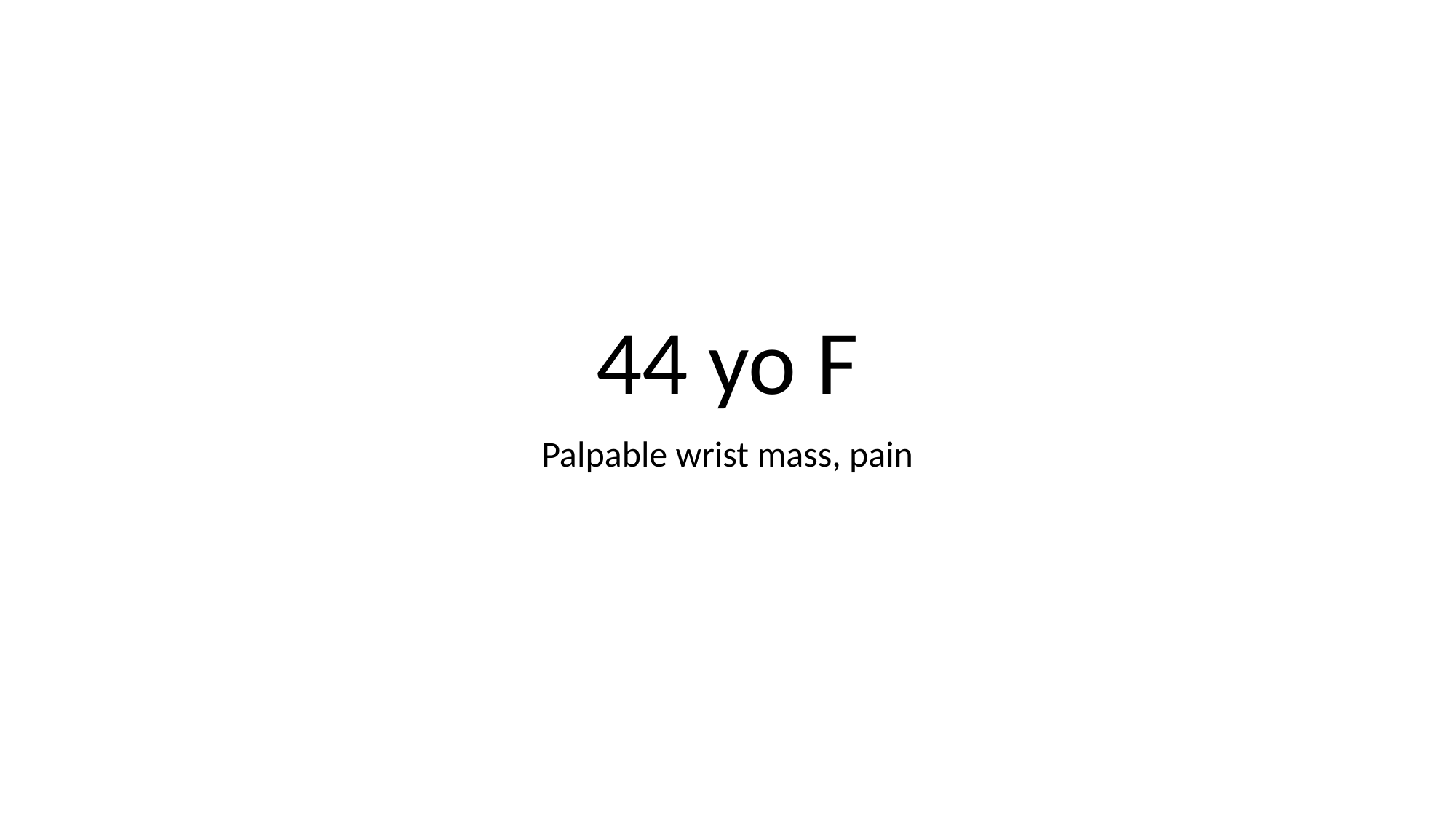

# 44 yo F
Palpable wrist mass, pain